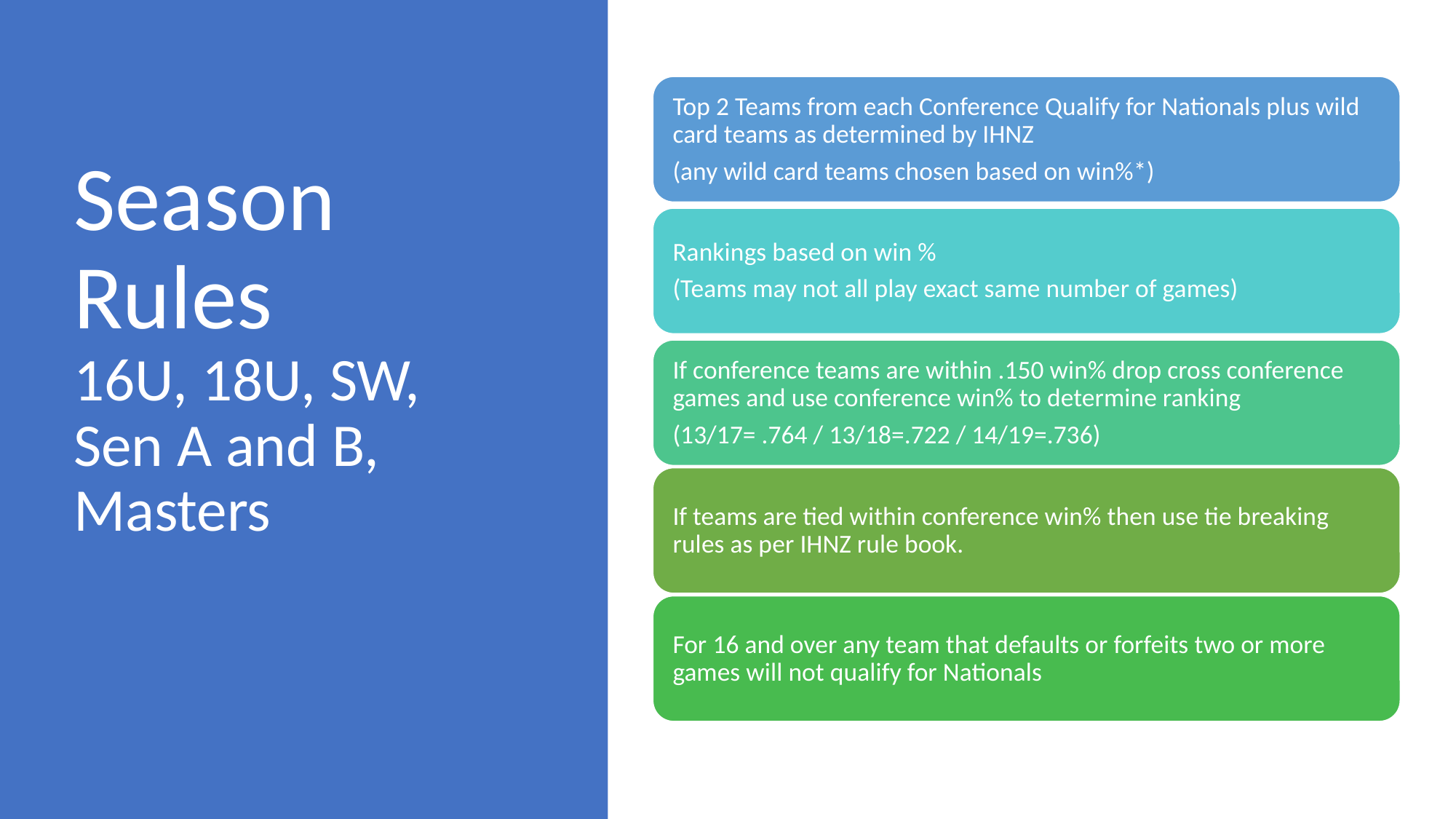

# Season Rules 16U, 18U, SW, Sen A and B, Masters
Top 2 Teams from each Conference Qualify for Nationals plus wild card teams as determined by IHNZ
(any wild card teams chosen based on win%*)
Rankings based on win %
(Teams may not all play exact same number of games)
If conference teams are within .150 win% drop cross conference games and use conference win% to determine ranking
(13/17= .764 / 13/18=.722 / 14/19=.736)
For 16 and over any team that defaults or forfeits two or more games will not qualify for Nationals
If teams are tied within conference win% then use tie breaking rules as per IHNZ rule book.